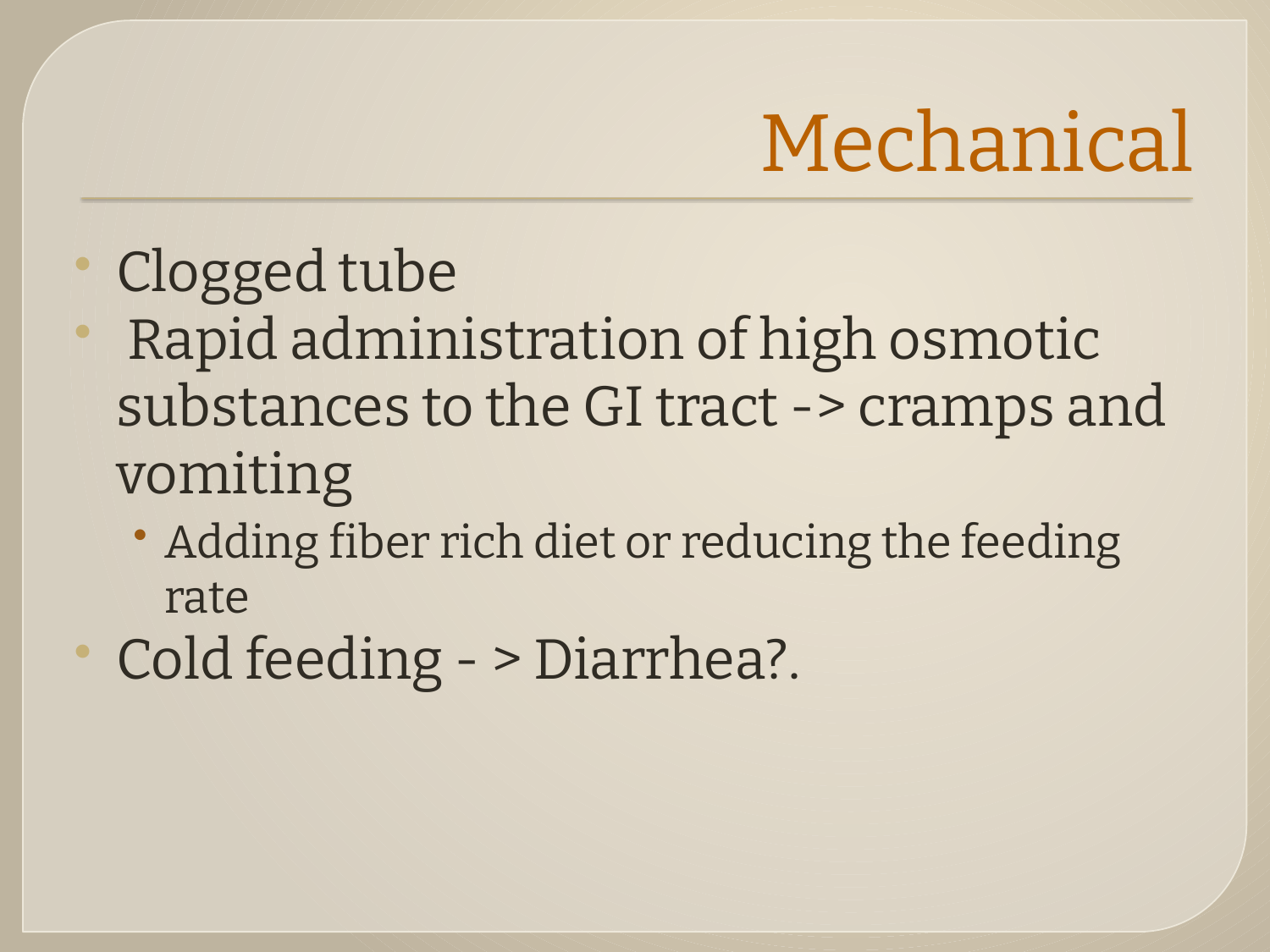

# Mechanical
Clogged tube
 Rapid administration of high osmotic substances to the GI tract -> cramps and vomiting
Adding fiber rich diet or reducing the feeding rate
Cold feeding - > Diarrhea?.